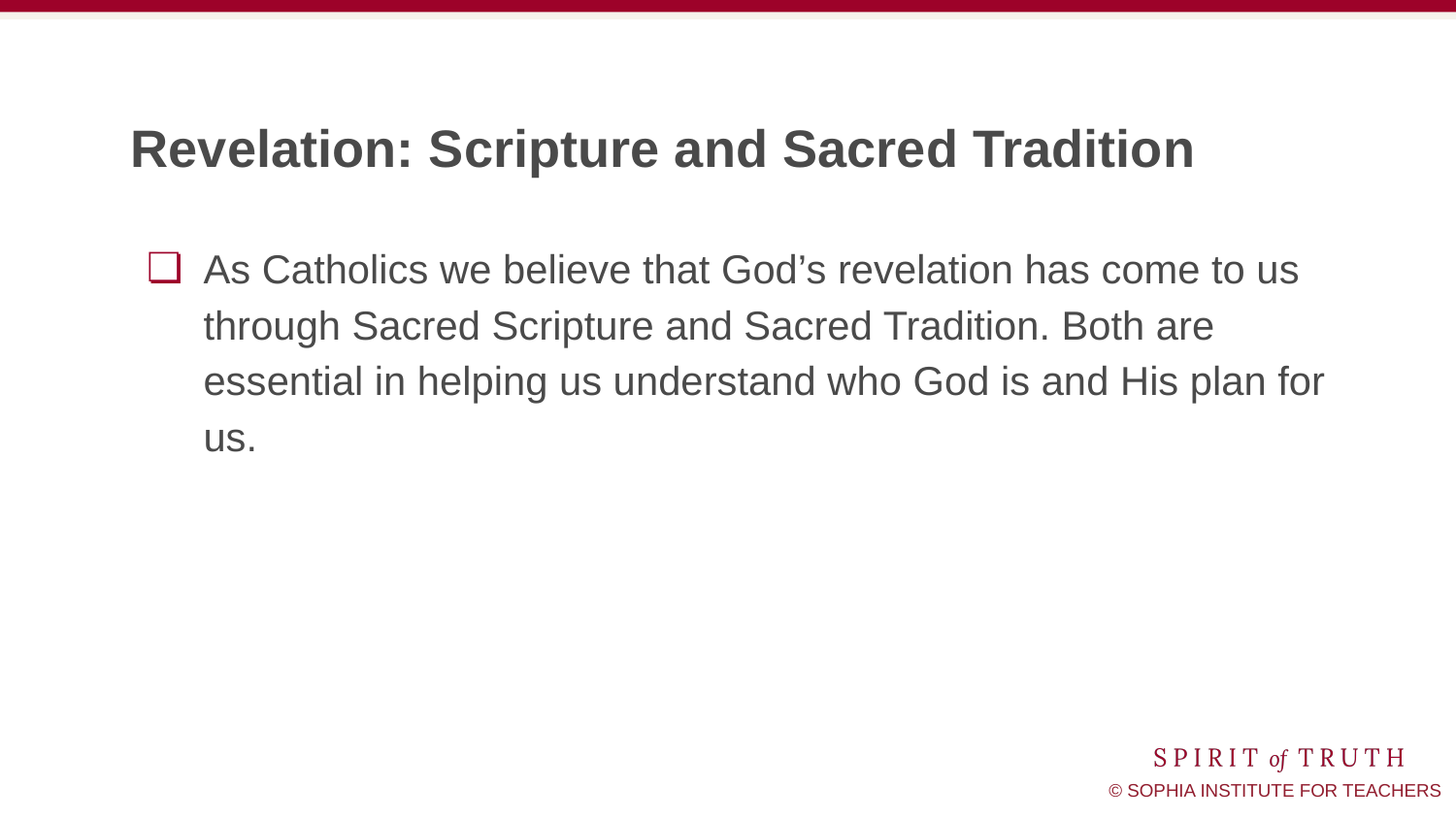

# Revelation: Scripture and Sacred Tradition
As Catholics we believe that God’s revelation has come to us through Sacred Scripture and Sacred Tradition. Both are essential in helping us understand who God is and His plan for us.